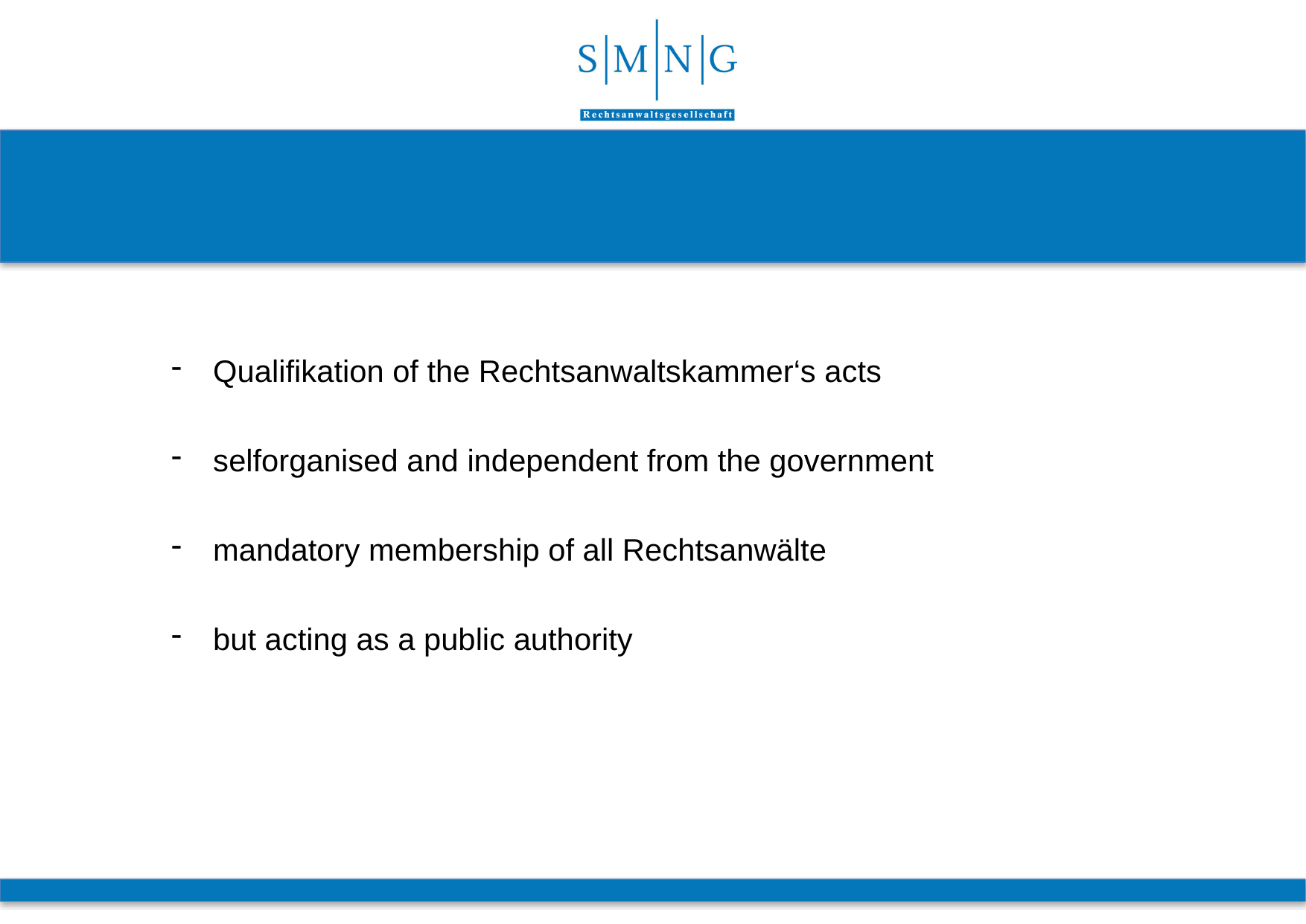

Qualifikation of the Rechtsanwaltskammer‘s acts

selforganised and independent from the government

mandatory membership of all Rechtsanwälte

but acting as a public authority